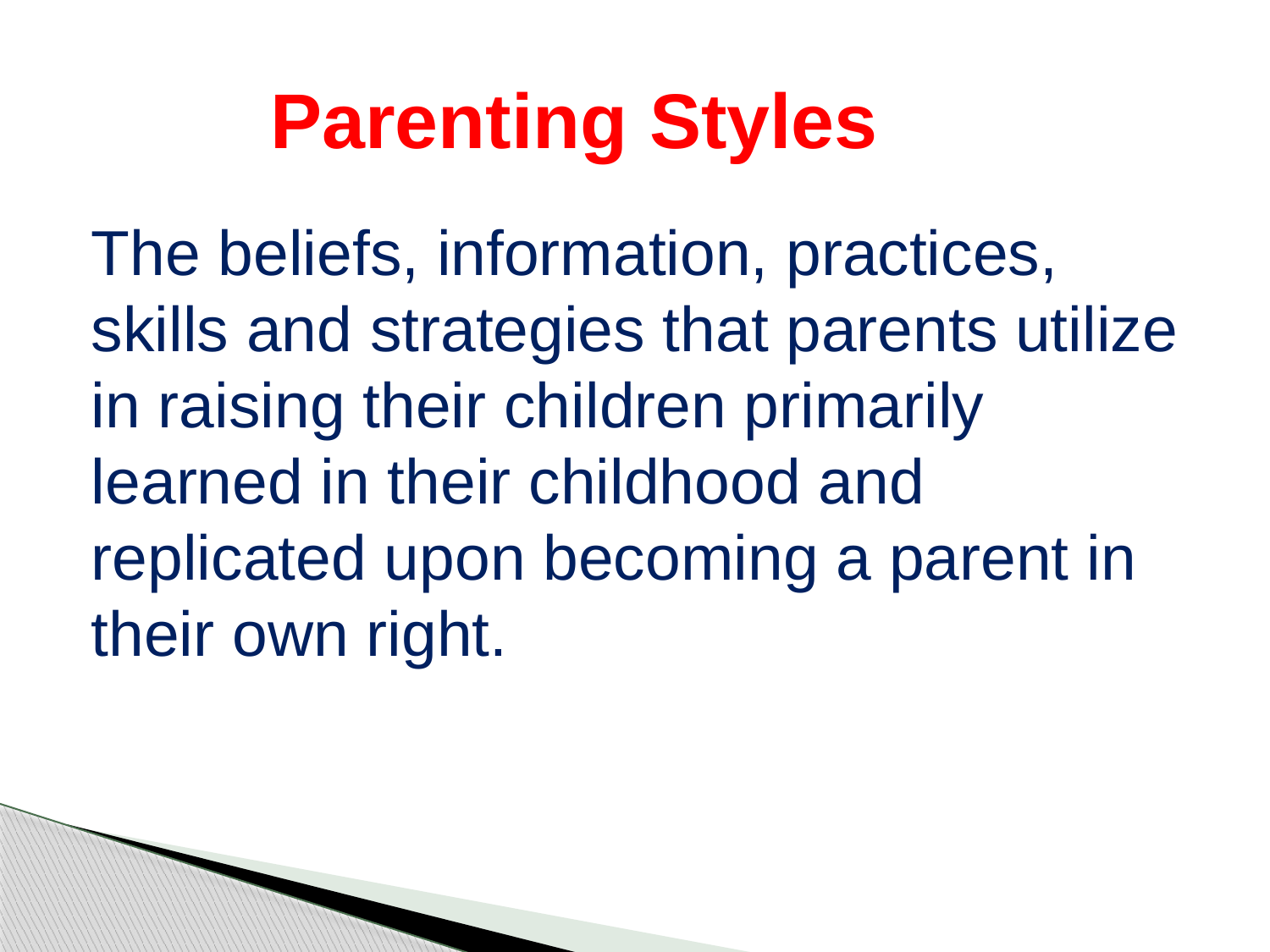

# Parenting Styles
The beliefs, information, practices, skills and strategies that parents utilize in raising their children primarily learned in their childhood and replicated upon becoming a parent in their own right.